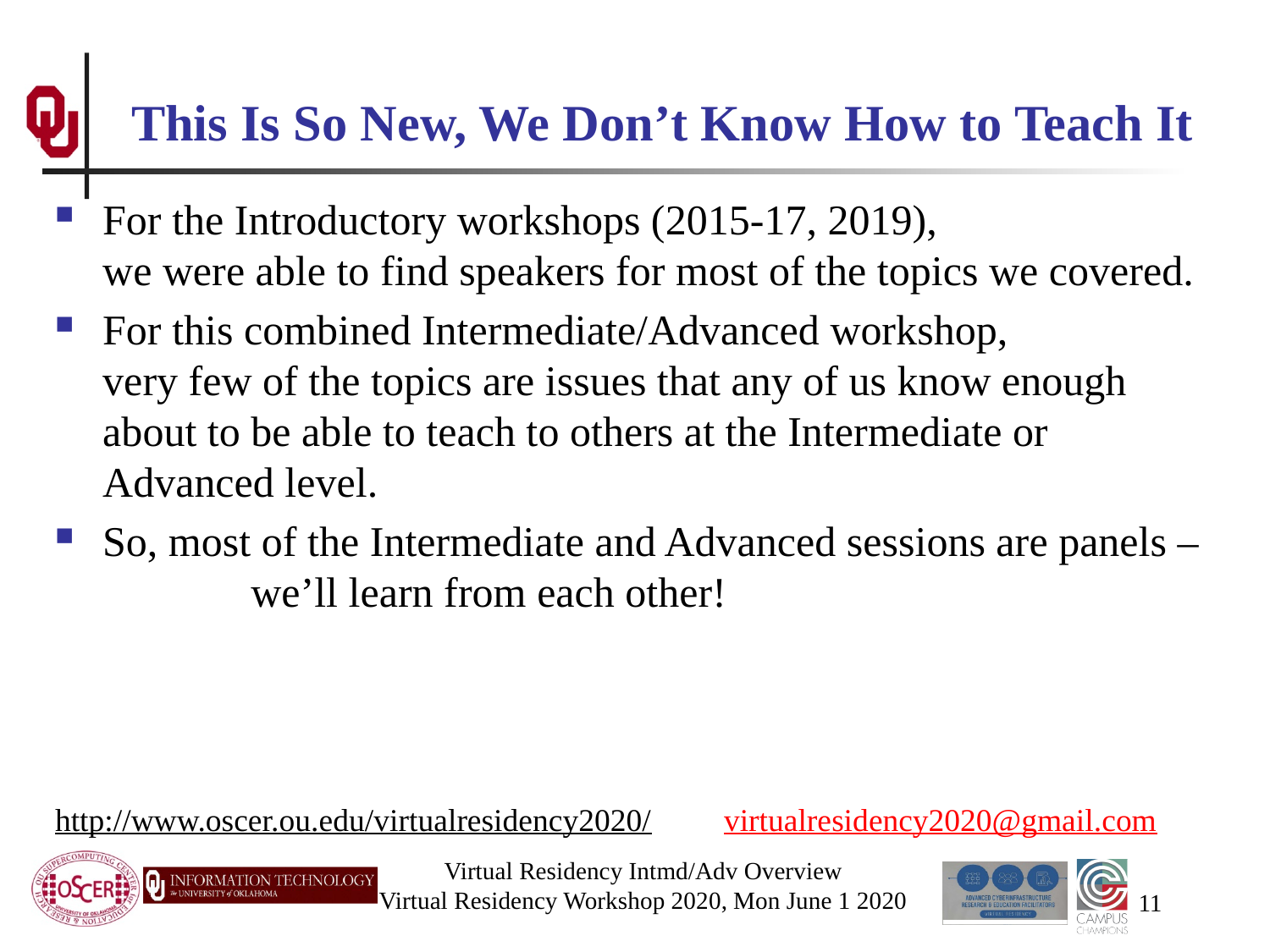

# This Is So New, We Don’t Know How to Teach It
For the Introductory workshops (2015-17, 2019),                     we were able to find speakers for most of the topics we covered.
For this combined Intermediate/Advanced workshop,            very few of the topics are issues that any of us know enough about to be able to teach to others at the Intermediate or Advanced level.
So, most of the Intermediate and Advanced sessions are panels –               we’ll learn from each other!

http://www.oscer.ou.edu/virtualresidency2020/         virtualresidency2020@gmail.com
Virtual Residency Intmd/Adv Overview
Virtual Residency Workshop 2020, Mon June 1 2020
11